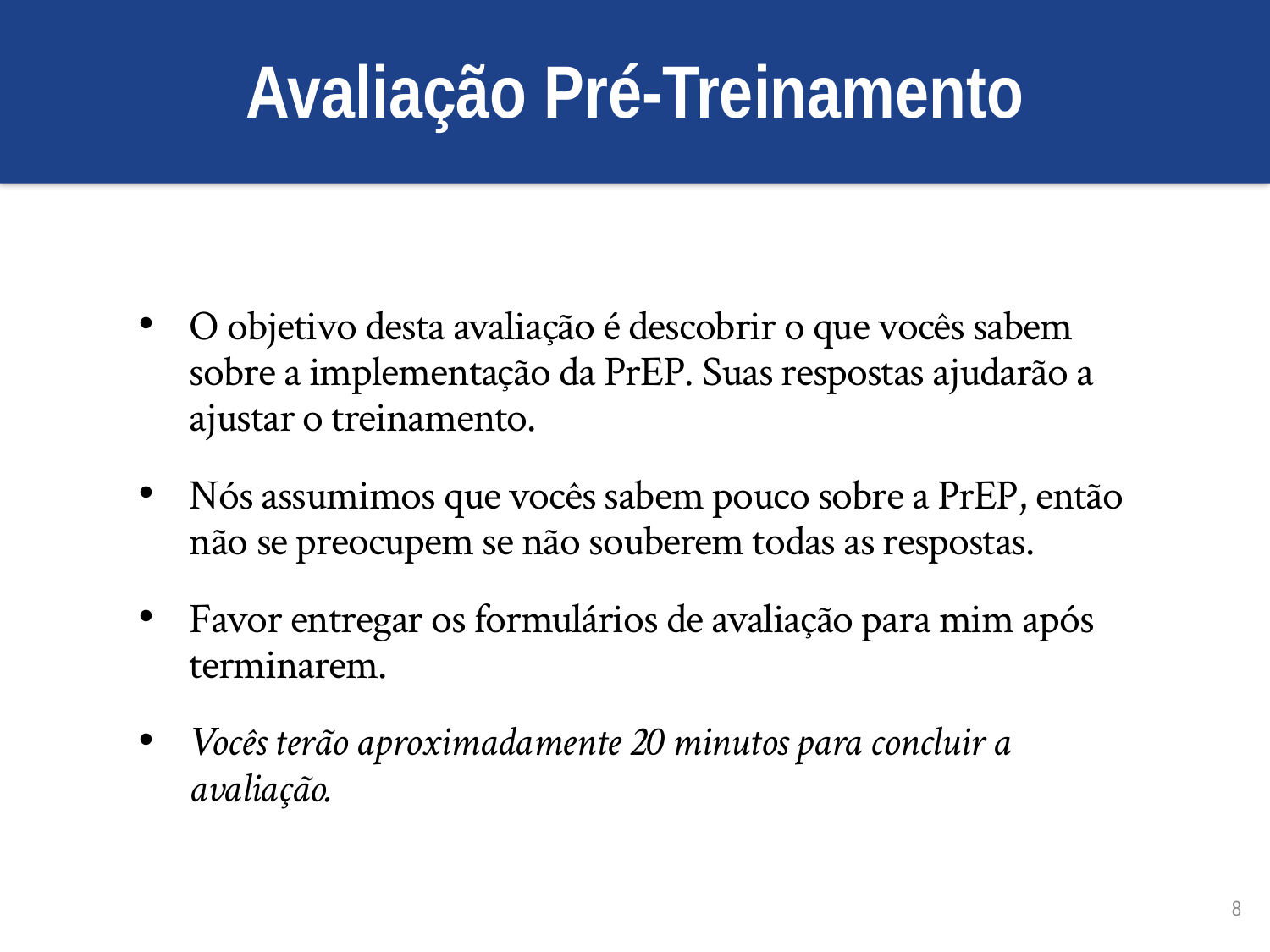

# Avaliação Pré-Treinamento
O objetivo desta avaliação é descobrir o que vocês sabem sobre a implementação da PrEP. Suas respostas ajudarão a ajustar o treinamento.
Nós assumimos que vocês sabem pouco sobre a PrEP, então não se preocupem se não souberem todas as respostas.
Favor entregar os formulários de avaliação para mim após terminarem.
Vocês terão aproximadamente 20 minutos para concluir a avaliação.

8